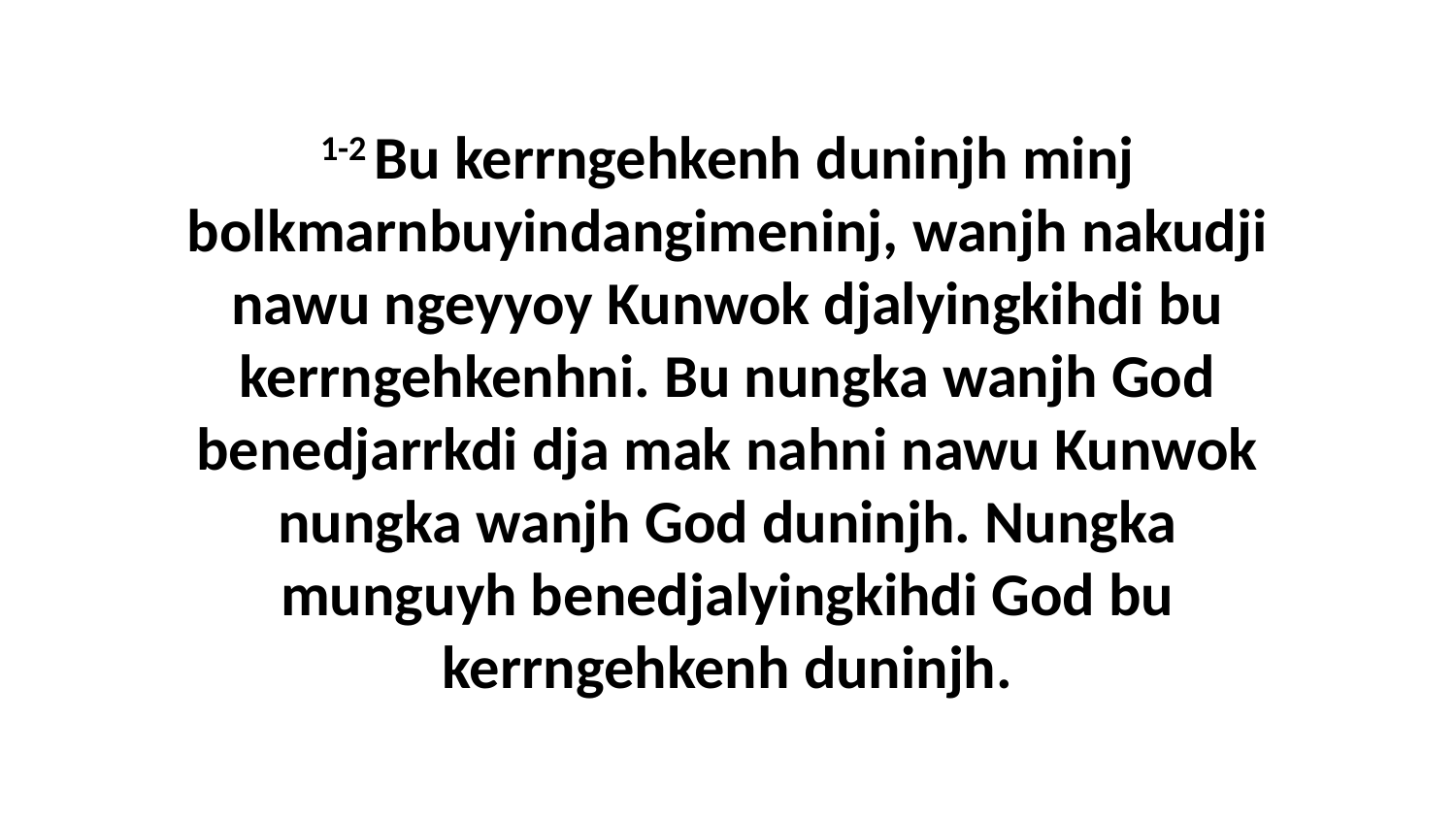

1-2 Bu kerrngehkenh duninjh minj bolkmarnbuyindangimeninj, wanjh nakudji nawu ngeyyoy Kunwok djalyingkihdi bu kerrngehkenhni. Bu nungka wanjh God benedjarrkdi dja mak nahni nawu Kunwok nungka wanjh God duninjh. Nungka munguyh benedjalyingkihdi God bu kerrngehkenh duninjh.